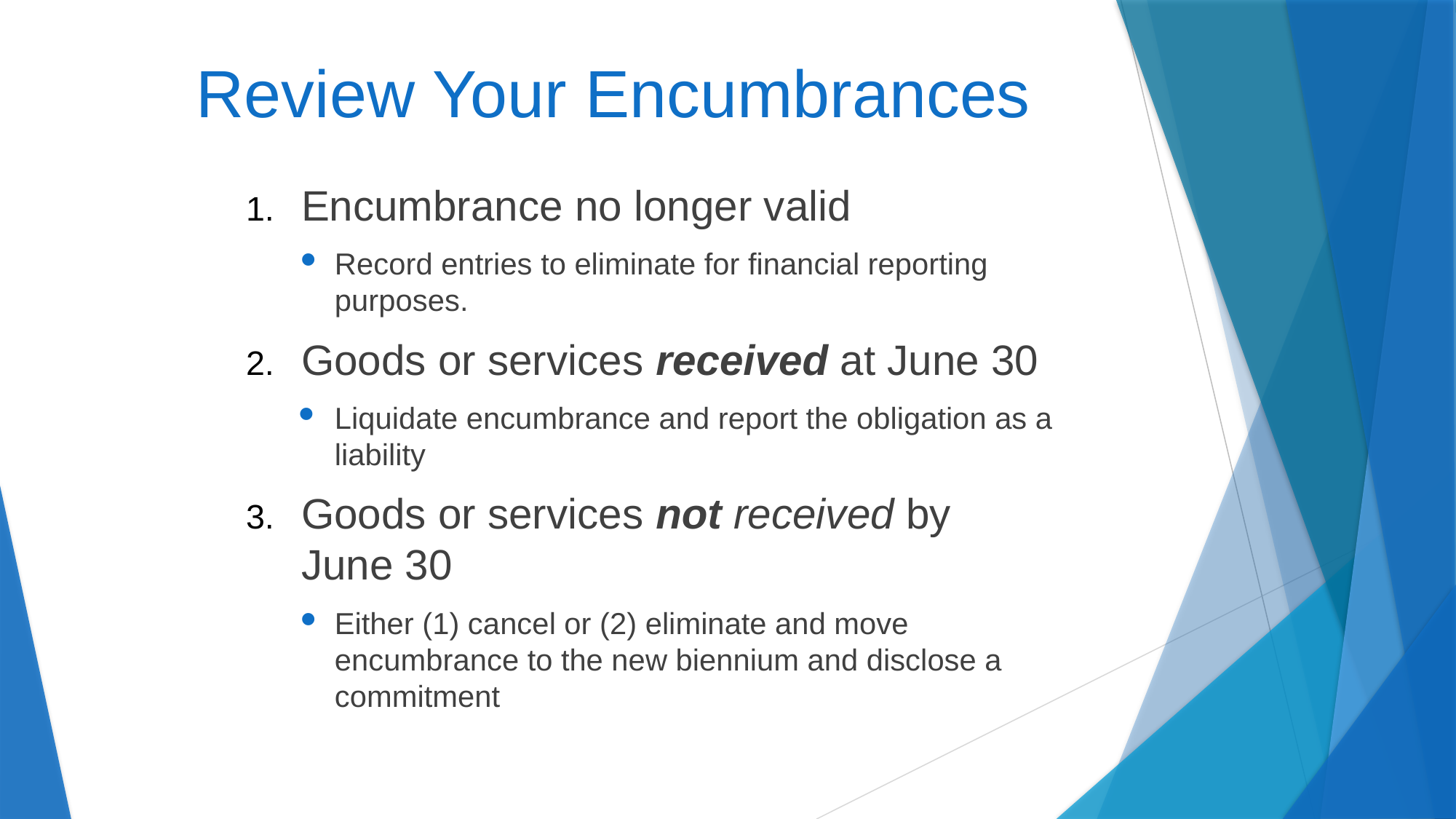

# Review Your Encumbrances
Encumbrance no longer valid
Record entries to eliminate for financial reporting purposes.
Goods or services received at June 30
Liquidate encumbrance and report the obligation as a liability
Goods or services not received by June 30
Either (1) cancel or (2) eliminate and move encumbrance to the new biennium and disclose a commitment